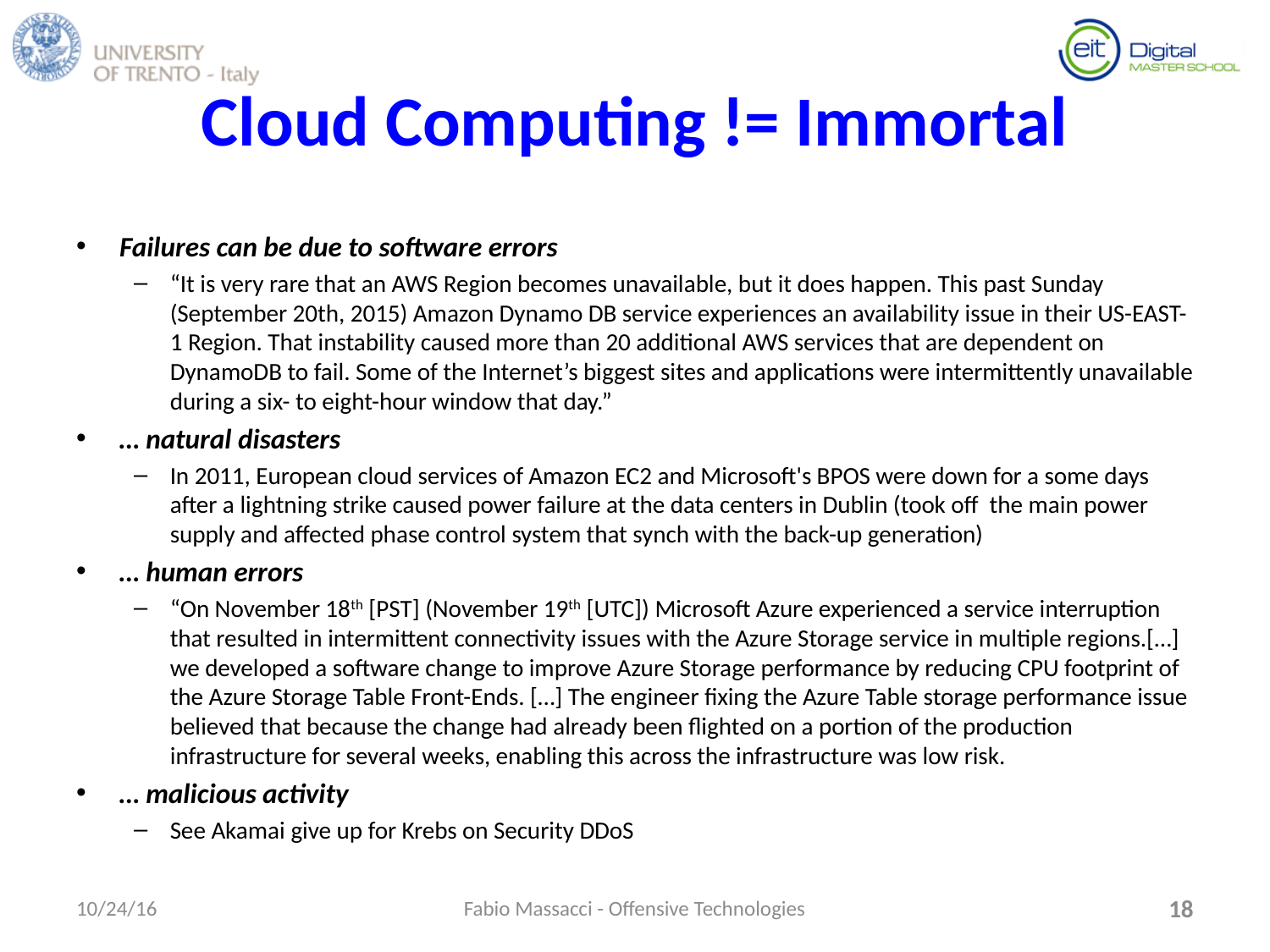

# Cloud Computing != Immortal
Failures can be due to software errors
“It is very rare that an AWS Region becomes unavailable, but it does happen. This past Sunday (September 20th, 2015) Amazon Dynamo DB service experiences an availability issue in their US-EAST-1 Region. That instability caused more than 20 additional AWS services that are dependent on DynamoDB to fail. Some of the Internet’s biggest sites and applications were intermittently unavailable during a six- to eight-hour window that day.”
… natural disasters
In 2011, European cloud services of Amazon EC2 and Microsoft's BPOS were down for a some days after a lightning strike caused power failure at the data centers in Dublin (took off  the main power supply and affected phase control system that synch with the back-up generation)
… human errors
“On November 18th [PST] (November 19th [UTC]) Microsoft Azure experienced a service interruption that resulted in intermittent connectivity issues with the Azure Storage service in multiple regions.[…] we developed a software change to improve Azure Storage performance by reducing CPU footprint of the Azure Storage Table Front-Ends. […] The engineer fixing the Azure Table storage performance issue believed that because the change had already been flighted on a portion of the production infrastructure for several weeks, enabling this across the infrastructure was low risk.
… malicious activity
See Akamai give up for Krebs on Security DDoS

10/24/16
Fabio Massacci - Offensive Technologies
18